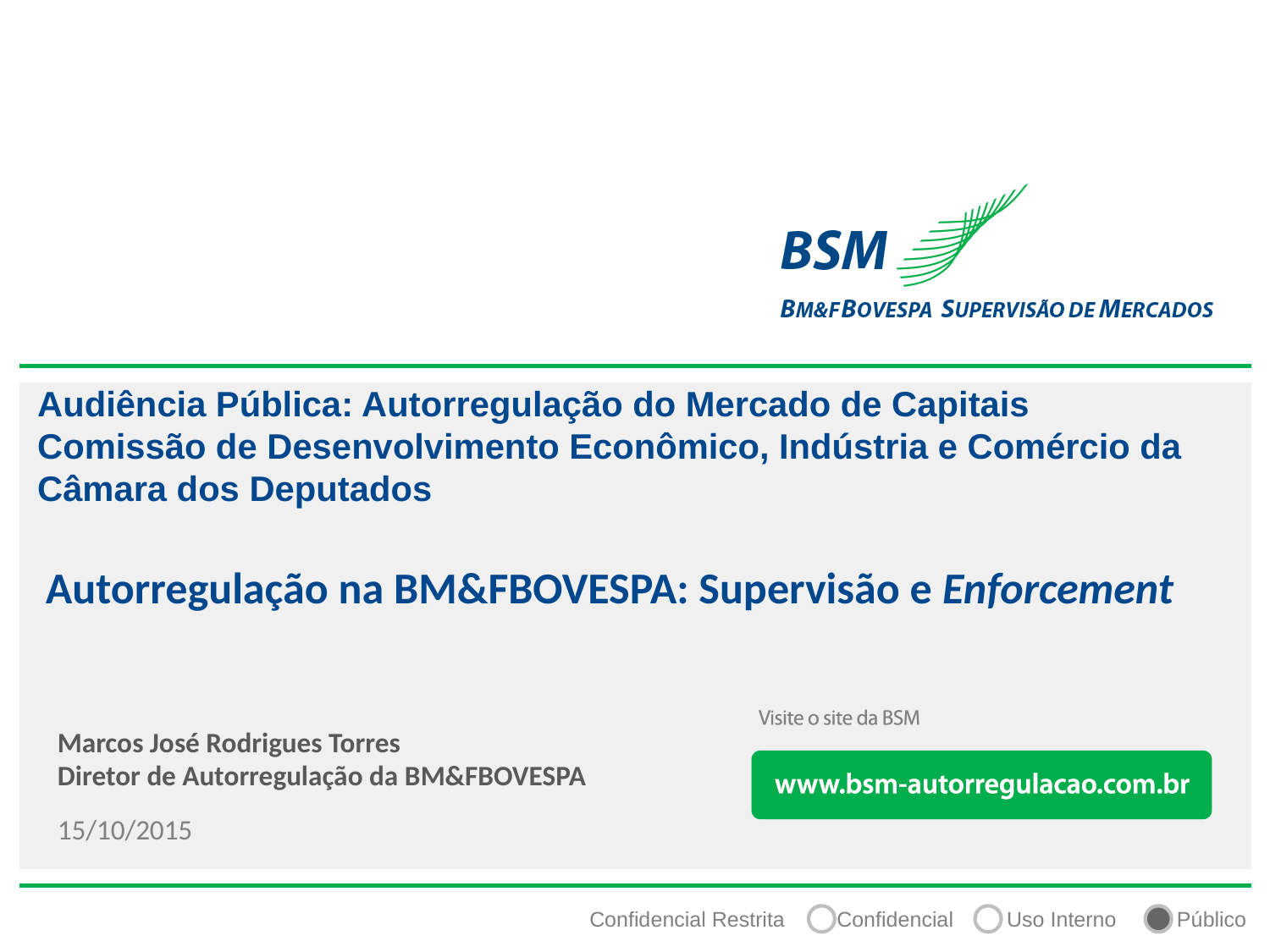

Audiência Pública: Autorregulação do Mercado de Capitais
Comissão de Desenvolvimento Econômico, Indústria e Comércio da Câmara dos Deputados
# Autorregulação na BM&FBOVESPA: Supervisão e Enforcement
Marcos José Rodrigues Torres
Diretor de Autorregulação da BM&FBOVESPA
15/10/2015